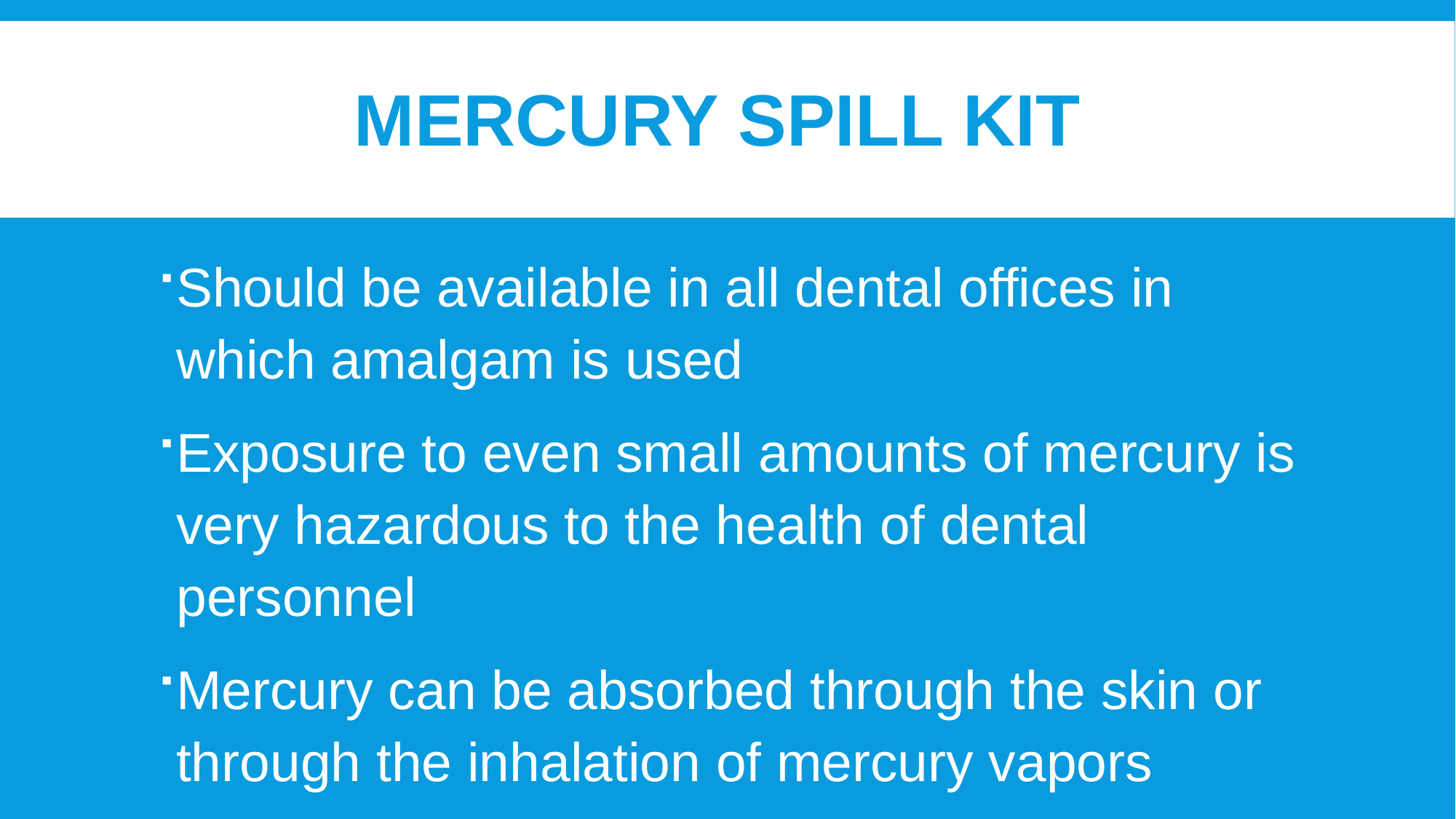

# Mercury Spill Kit
Should be available in all dental offices in which amalgam is used
Exposure to even small amounts of mercury is very hazardous to the health of dental personnel
Mercury can be absorbed through the skin or through the inhalation of mercury vapors